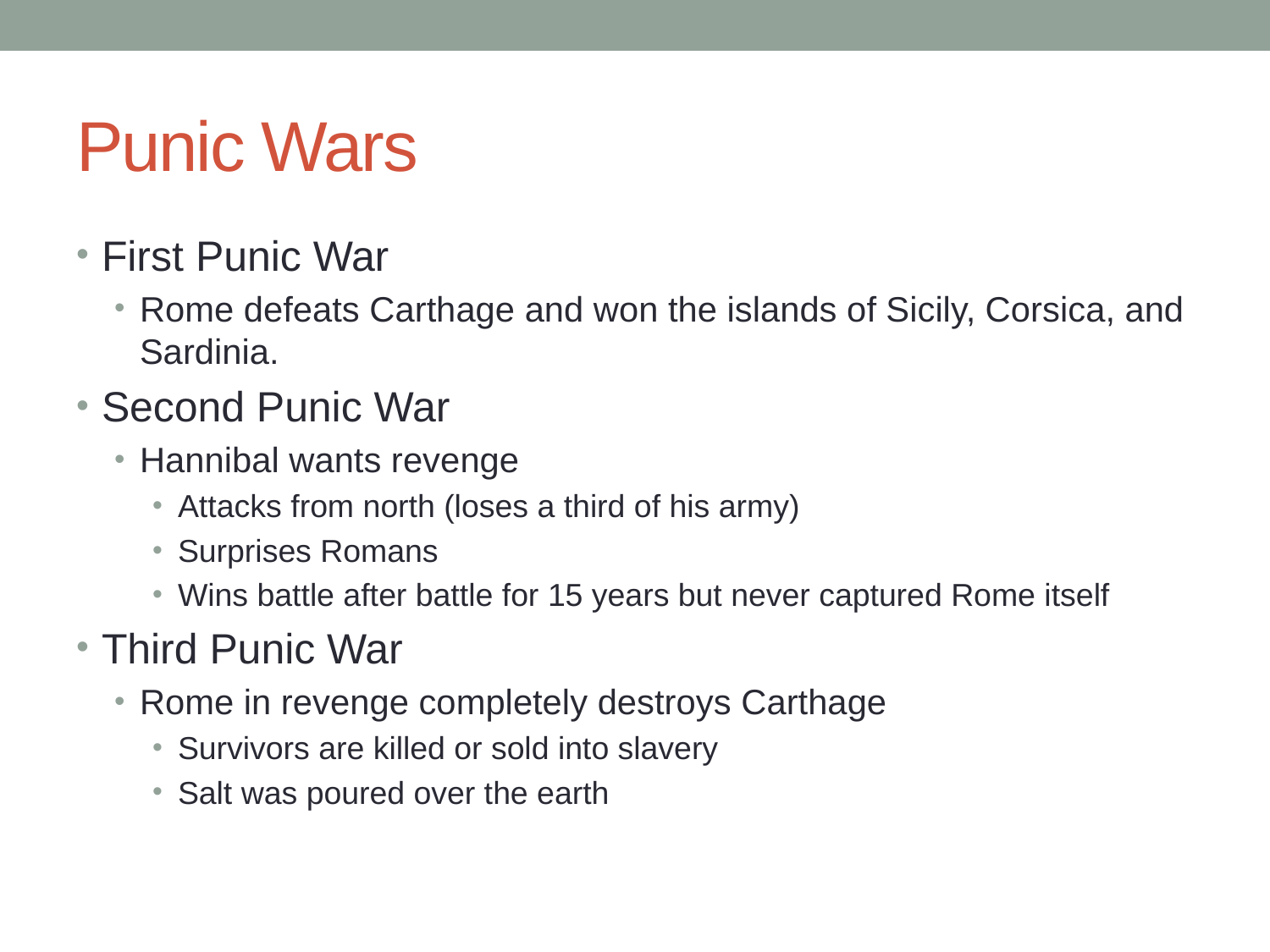

# Punic Wars
First Punic War
Rome defeats Carthage and won the islands of Sicily, Corsica, and Sardinia.
Second Punic War
Hannibal wants revenge
Attacks from north (loses a third of his army)
Surprises Romans
Wins battle after battle for 15 years but never captured Rome itself
Third Punic War
Rome in revenge completely destroys Carthage
Survivors are killed or sold into slavery
Salt was poured over the earth